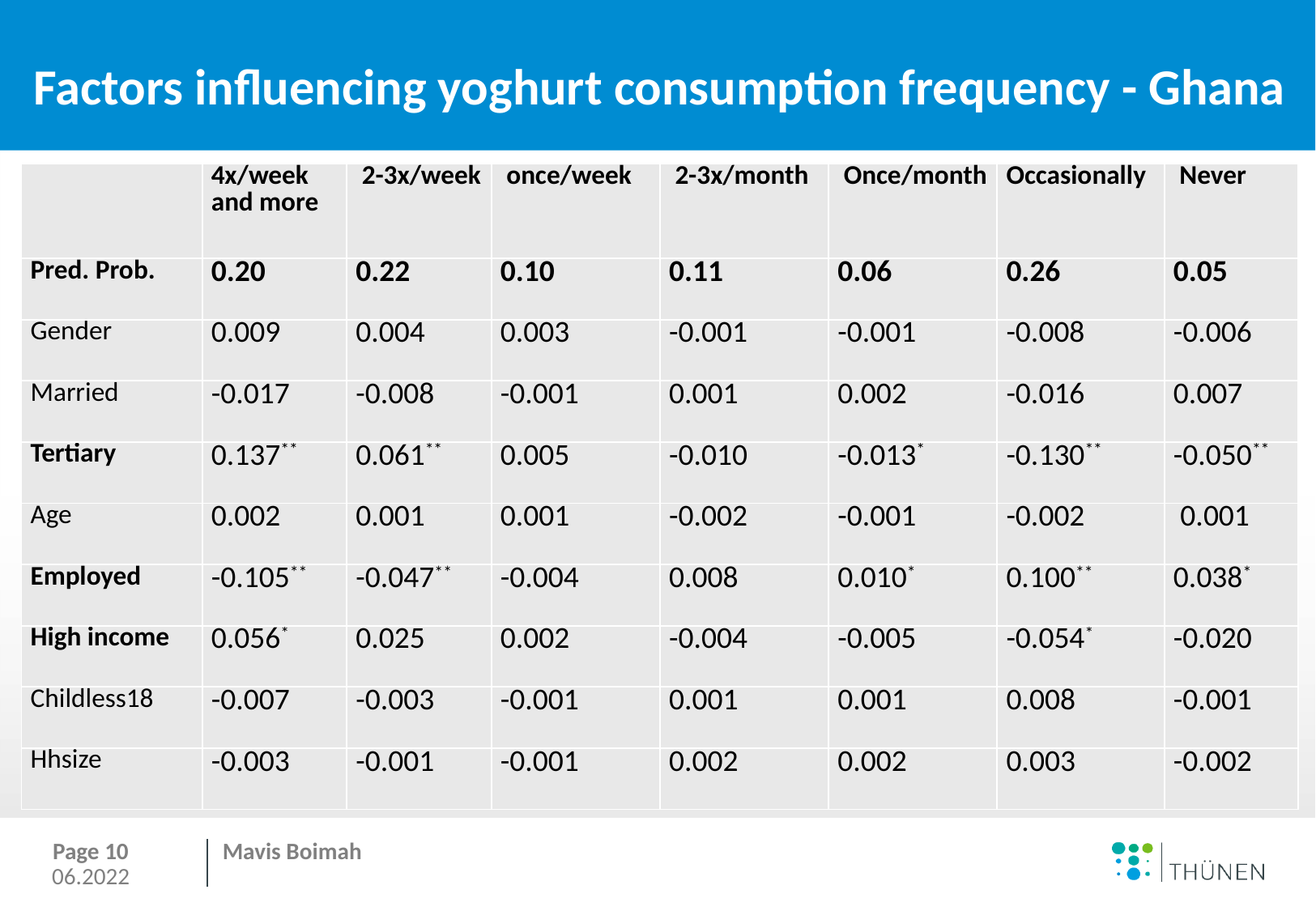

# Factors influencing yoghurt consumption frequency - Ghana
|  | 4x/week and more | 2-3x/week | once/week | 2-3x/month | Once/month | Occasionally | Never |
| --- | --- | --- | --- | --- | --- | --- | --- |
| Pred. Prob. | 0.20 | 0.22 | 0.10 | 0.11 | 0.06 | 0.26 | 0.05 |
| Gender | 0.009 | 0.004 | 0.003 | -0.001 | -0.001 | -0.008 | -0.006 |
| Married | -0.017 | -0.008 | -0.001 | 0.001 | 0.002 | -0.016 | 0.007 |
| Tertiary | 0.137\*\* | 0.061\*\* | 0.005 | -0.010 | -0.013\* | -0.130\*\* | -0.050\*\* |
| Age | 0.002 | 0.001 | 0.001 | -0.002 | -0.001 | -0.002 | 0.001 |
| Employed | -0.105\*\* | -0.047\*\* | -0.004 | 0.008 | 0.010\* | 0.100\*\* | 0.038\* |
| High income | 0.056\* | 0.025 | 0.002 | -0.004 | -0.005 | -0.054\* | -0.020 |
| Childless18 | -0.007 | -0.003 | -0.001 | 0.001 | 0.001 | 0.008 | -0.001 |
| Hhsize | -0.003 | -0.001 | -0.001 | 0.002 | 0.002 | 0.003 | -0.002 |